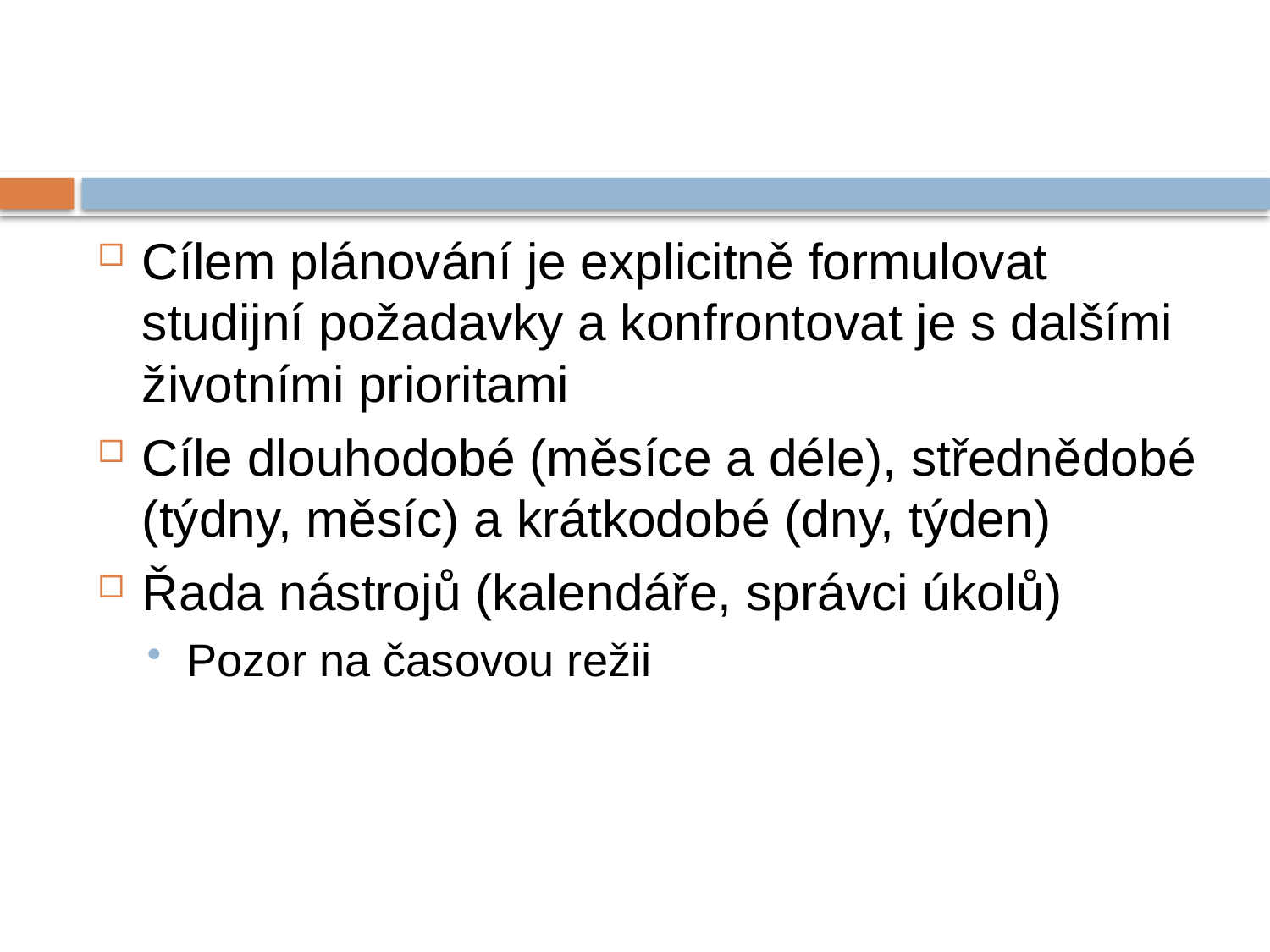

#
Cílem plánování je explicitně formulovat studijní požadavky a konfrontovat je s dalšími životními prioritami
Cíle dlouhodobé (měsíce a déle), střednědobé (týdny, měsíc) a krátkodobé (dny, týden)
Řada nástrojů (kalendáře, správci úkolů)
Pozor na časovou režii